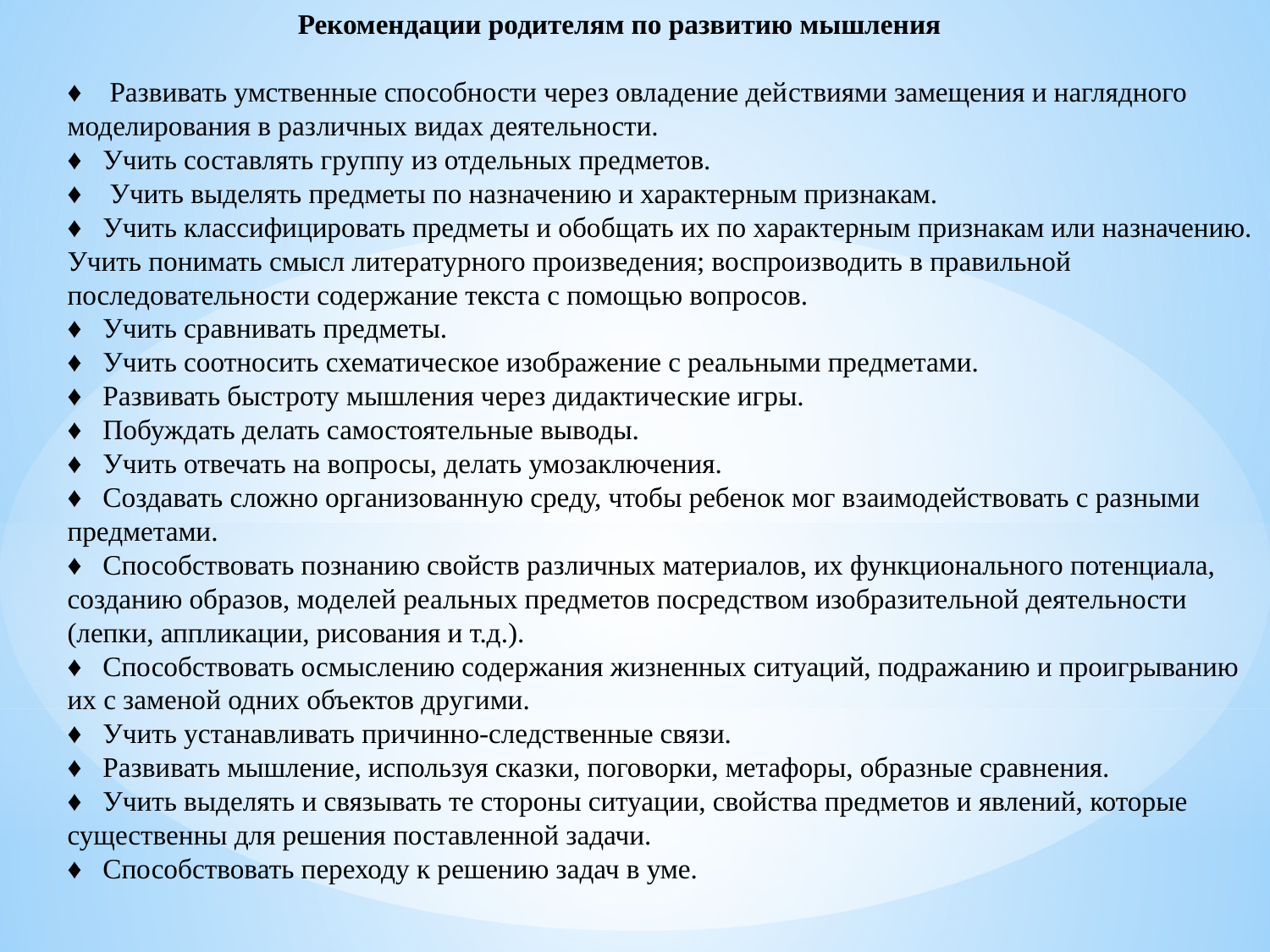

Рекомендации родителям по развитию мышления

♦    Развивать умственные способности через овладение дей­ствиями замещения и наглядного моделирования в раз­личных видах деятельности.
♦   Учить составлять группу из отдельных предметов.
♦    Учить выделять предметы по назначению и характерным признакам.
♦   Учить классифицировать предметы и обобщать их по харак­терным признакам или назначению.
Учить понимать смысл литературного произведения; воспроизводить в правильной последовательности содержание текста с помощью вопросов.
♦   Учить сравнивать предметы.
♦   Учить соотносить схематическое изображение с реальными предметами.
♦   Развивать быстроту мышления через дидактические игры.
♦   Побуждать делать самостоятельные выводы.
♦   Учить отвечать на вопросы, делать умозаключения.
♦   Создавать сложно организованную среду, чтобы ребенок мог взаимодействовать с разными предметами.
♦   Способствовать познанию свойств различных материалов, их функционального потенциала, созданию образов, моделей реальных предметов посредством изобразительной деятельности (лепки, аппликации, рисования и т.д.).
♦   Способствовать осмыслению содержания жизненных ситуаций, подражанию и проигрыванию их с заменой одних объектов другими.
♦   Учить устанавливать причинно-следственные связи.
♦   Развивать мышление, используя сказки, поговорки, метафоры, образные сравнения.
♦   Учить выделять и связывать те стороны ситуации, свойства предметов и явлений, которые существенны для решения поставленной задачи.
♦   Способствовать переходу к решению задач в уме.